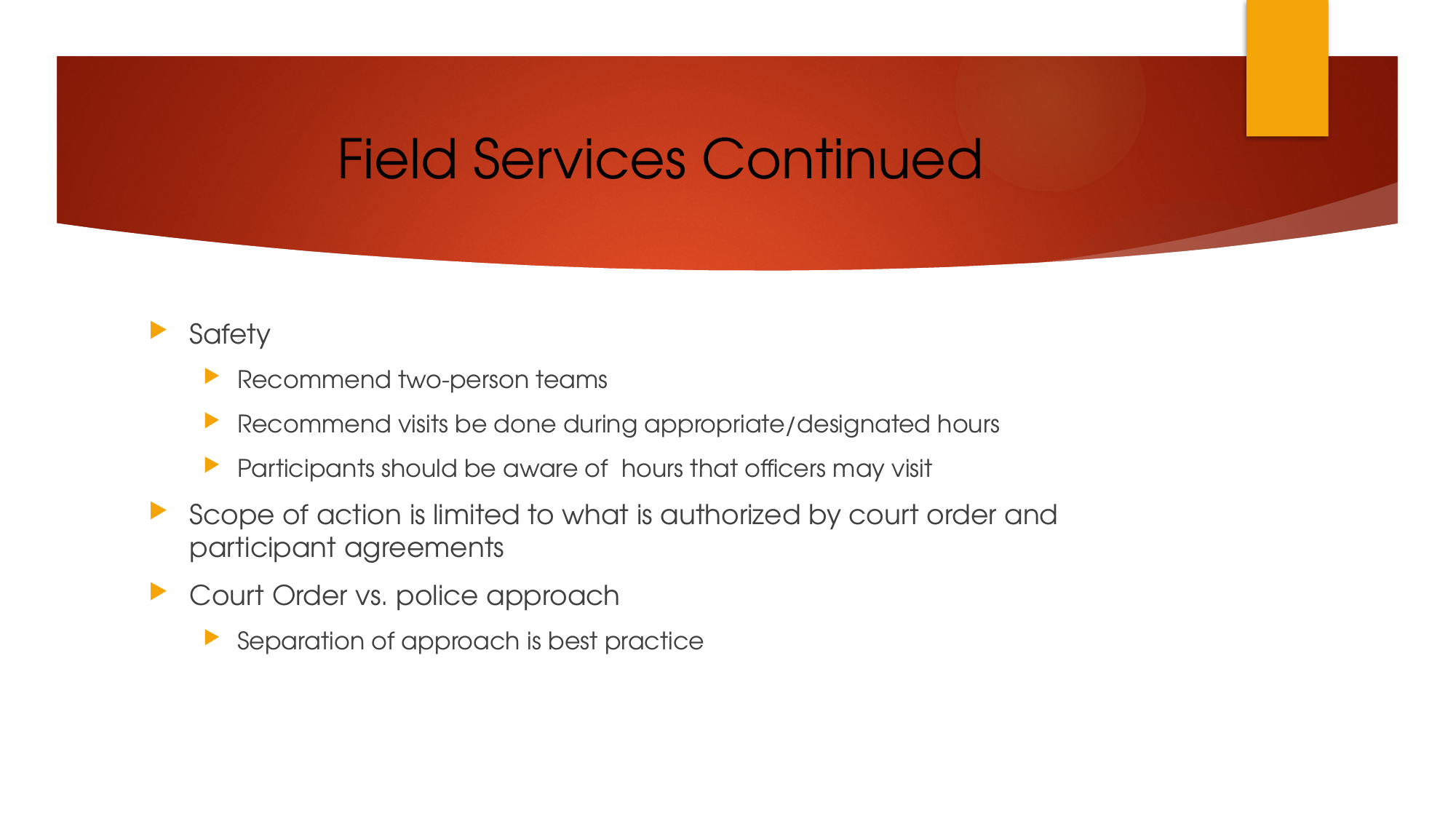

# Field Services Continued
Safety
Recommend two-person teams
Recommend visits be done during appropriate/designated hours
Participants should be aware of  hours that officers may visit
Scope of action is limited to what is authorized by court order and participant agreements
Court Order vs. police approach
Separation of approach is best practice